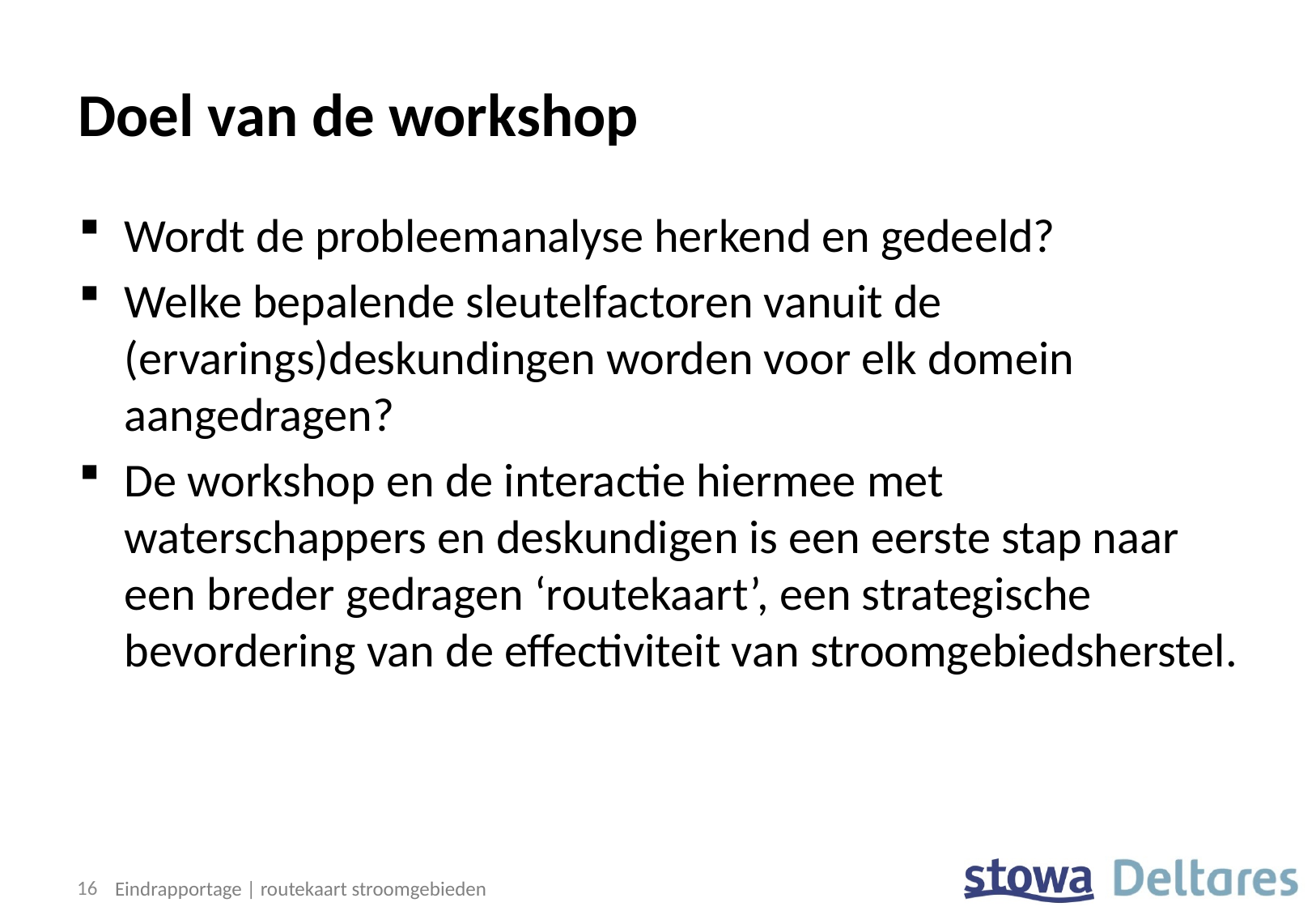

# Doel van de workshop
Wordt de probleemanalyse herkend en gedeeld?
Welke bepalende sleutelfactoren vanuit de (ervarings)deskundingen worden voor elk domein aangedragen?
De workshop en de interactie hiermee met waterschappers en deskundigen is een eerste stap naar een breder gedragen ‘routekaart’, een strategische bevordering van de effectiviteit van stroomgebiedsherstel.
16